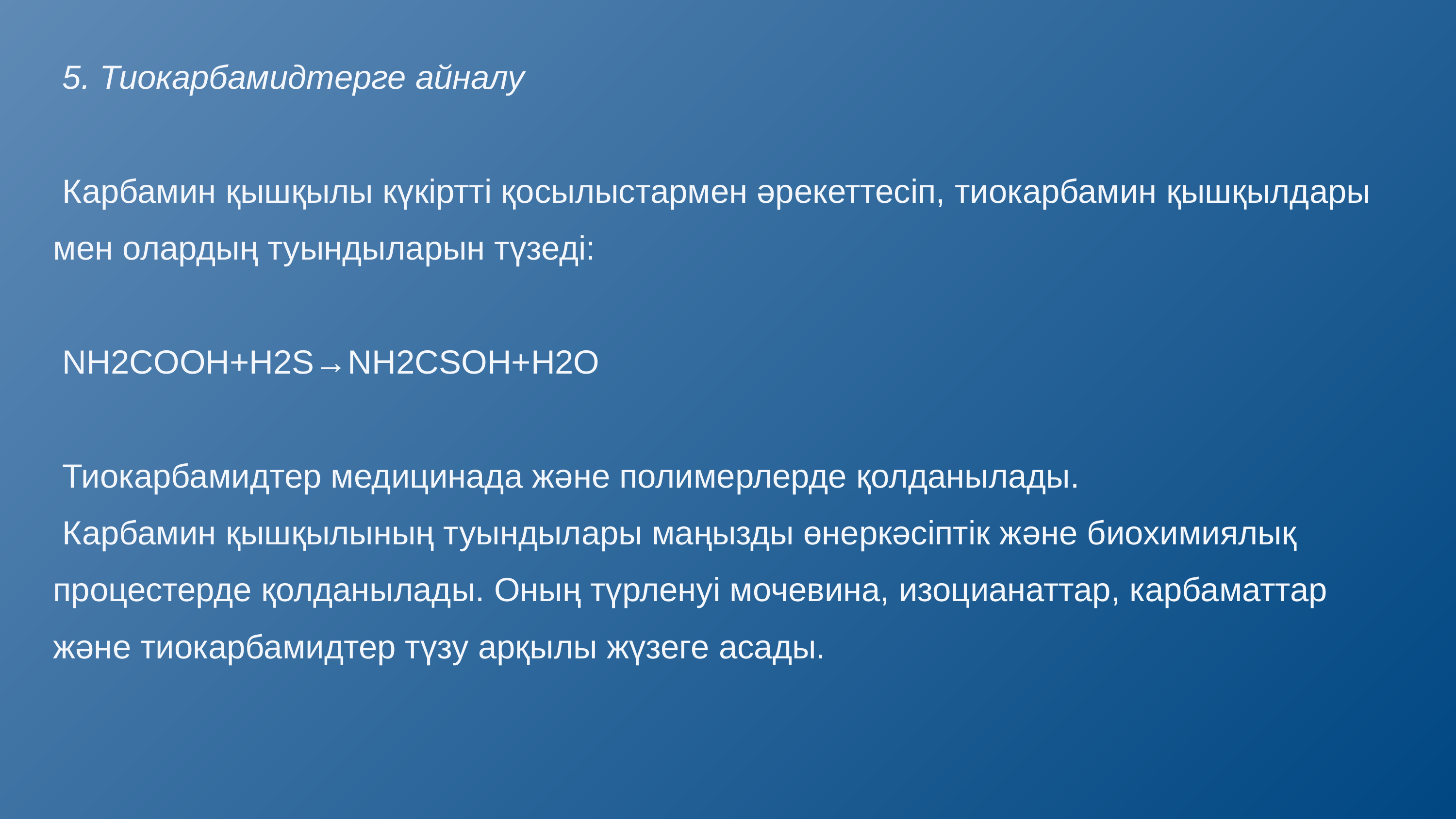

5. Тиокарбамидтерге айналу

 Карбамин қышқылы күкіртті қосылыстармен әрекеттесіп, тиокарбамин қышқылдары мен олардың туындыларын түзеді:

 NH2COOH+H2S→NH2CSOH+H2O

 Тиокарбамидтер медицинада және полимерлерде қолданылады.
 Карбамин қышқылының туындылары маңызды өнеркәсіптік және биохимиялық процестерде қолданылады. Оның түрленуі мочевина, изоцианаттар, карбаматтар және тиокарбамидтер түзу арқылы жүзеге асады.